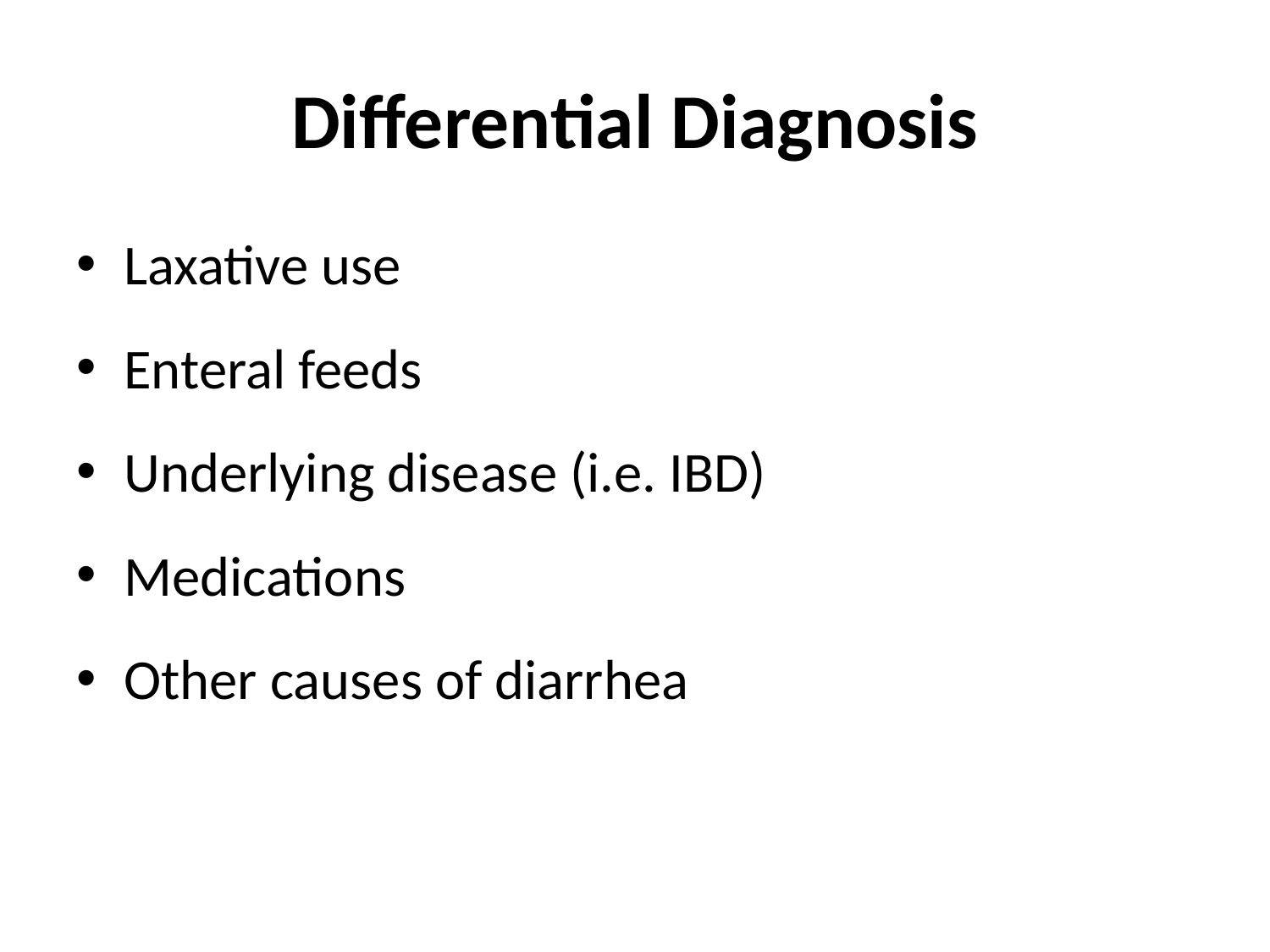

# Differential Diagnosis
Laxative use

Enteral feeds

Underlying disease (i.e. IBD)

Medications

Other causes of diarrhea